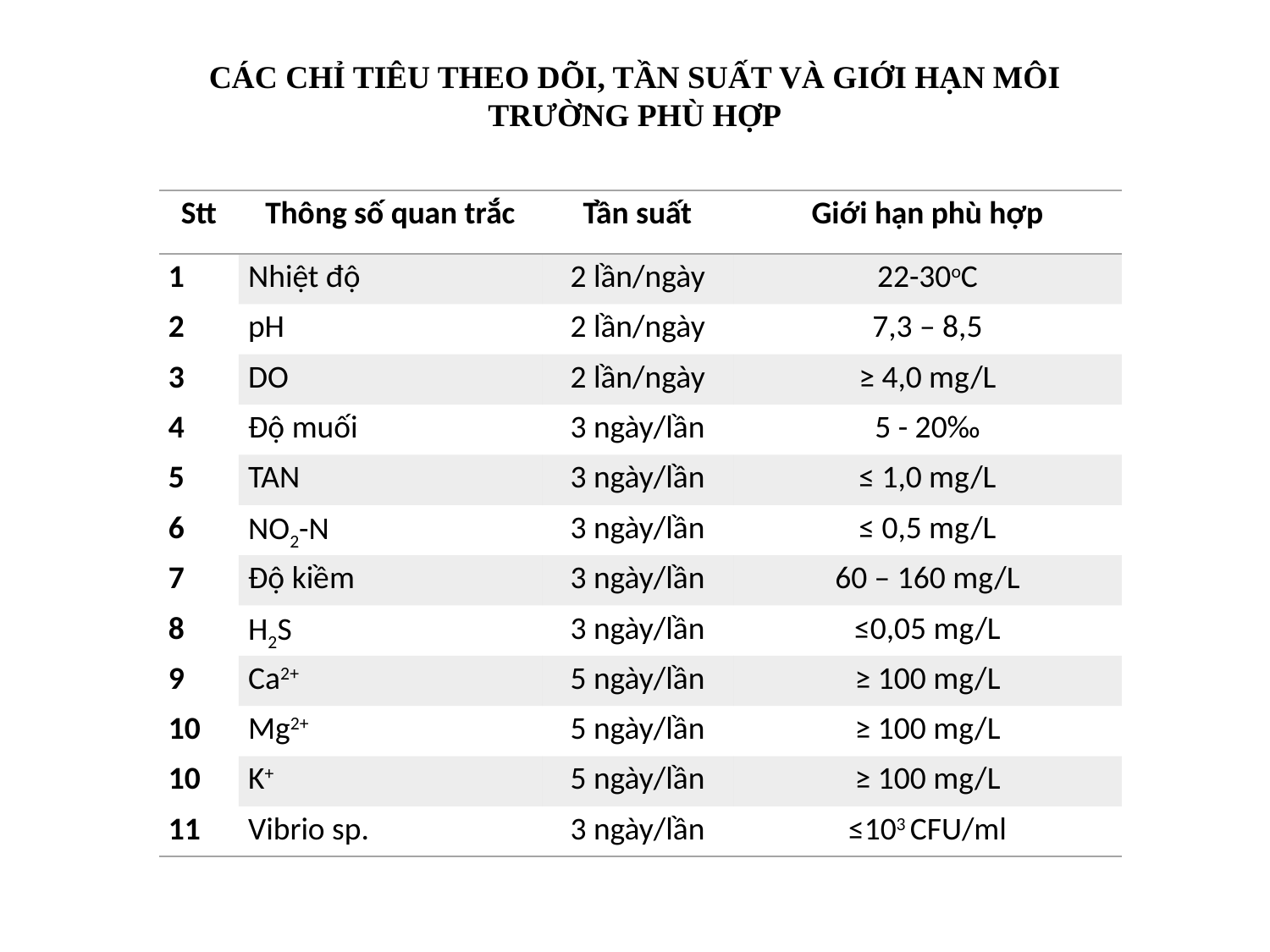

CÁC CHỈ TIÊU THEO DÕI, TẦN SUẤT VÀ GIỚI HẠN MÔI TRƯỜNG PHÙ HỢP
| Stt | Thông số quan trắc | Tần suất | Giới hạn phù hợp |
| --- | --- | --- | --- |
| 1 | Nhiệt độ | 2 lần/ngày | 22-30oC |
| 2 | pH | 2 lần/ngày | 7,3 – 8,5 |
| 3 | DO | 2 lần/ngày | ≥ 4,0 mg/L |
| 4 | Độ muối | 3 ngày/lần | 5 - 20‰ |
| 5 | TAN | 3 ngày/lần | ≤ 1,0 mg/L |
| 6 | NO2-N | 3 ngày/lần | ≤ 0,5 mg/L |
| 7 | Độ kiềm | 3 ngày/lần | 60 – 160 mg/L |
| 8 | H2S | 3 ngày/lần | ≤0,05 mg/L |
| 9 | Ca2+ | 5 ngày/lần | ≥ 100 mg/L |
| 10 | Mg2+ | 5 ngày/lần | ≥ 100 mg/L |
| 10 | K+ | 5 ngày/lần | ≥ 100 mg/L |
| 11 | Vibrio sp. | 3 ngày/lần | ≤103 CFU/ml |